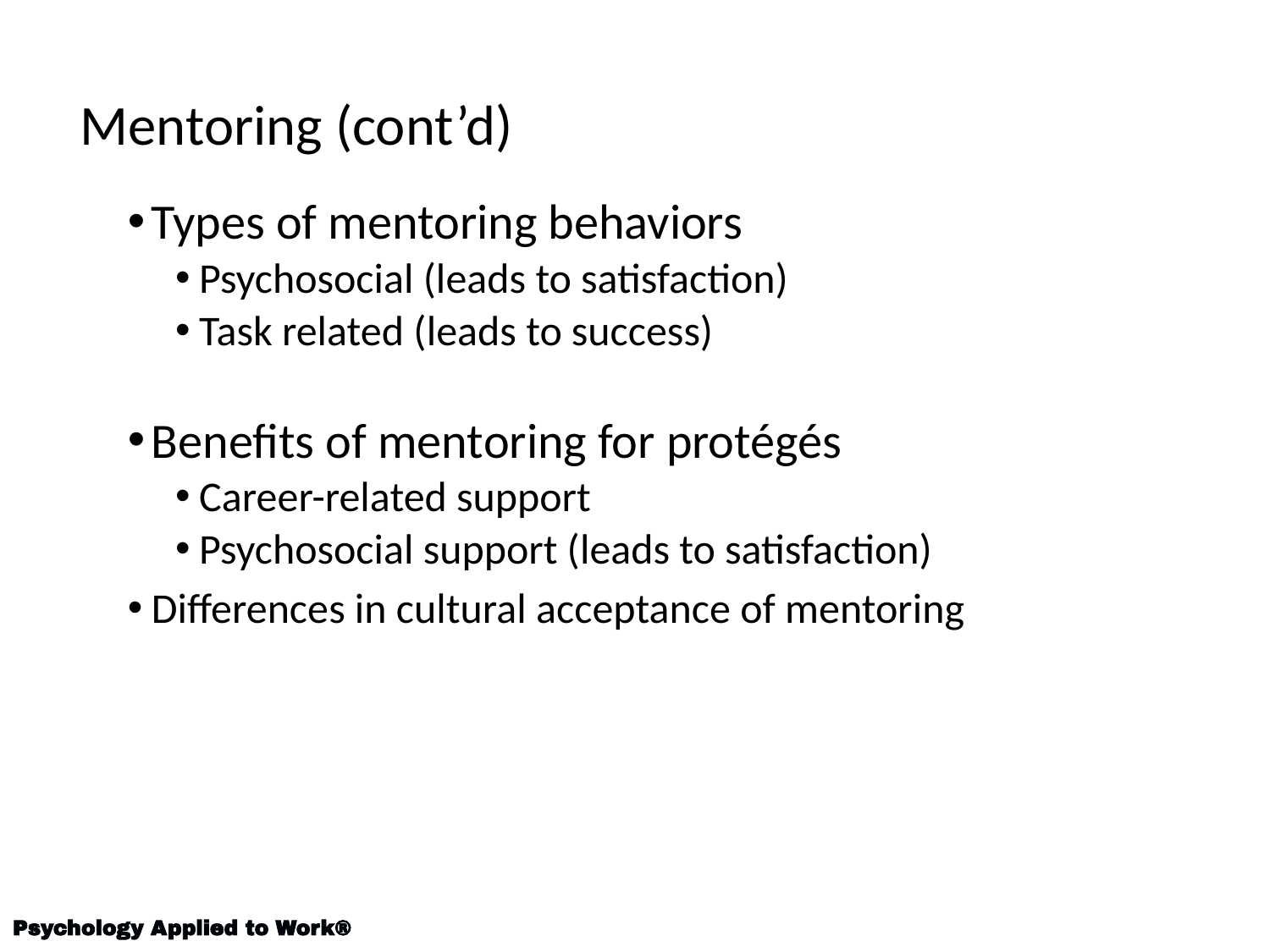

# Mentoring (cont’d)
Types of mentoring behaviors
Psychosocial (leads to satisfaction)
Task related (leads to success)

Benefits of mentoring for protégés
Career-related support
Psychosocial support (leads to satisfaction)
Differences in cultural acceptance of mentoring
15
Psychology Applied to Work®